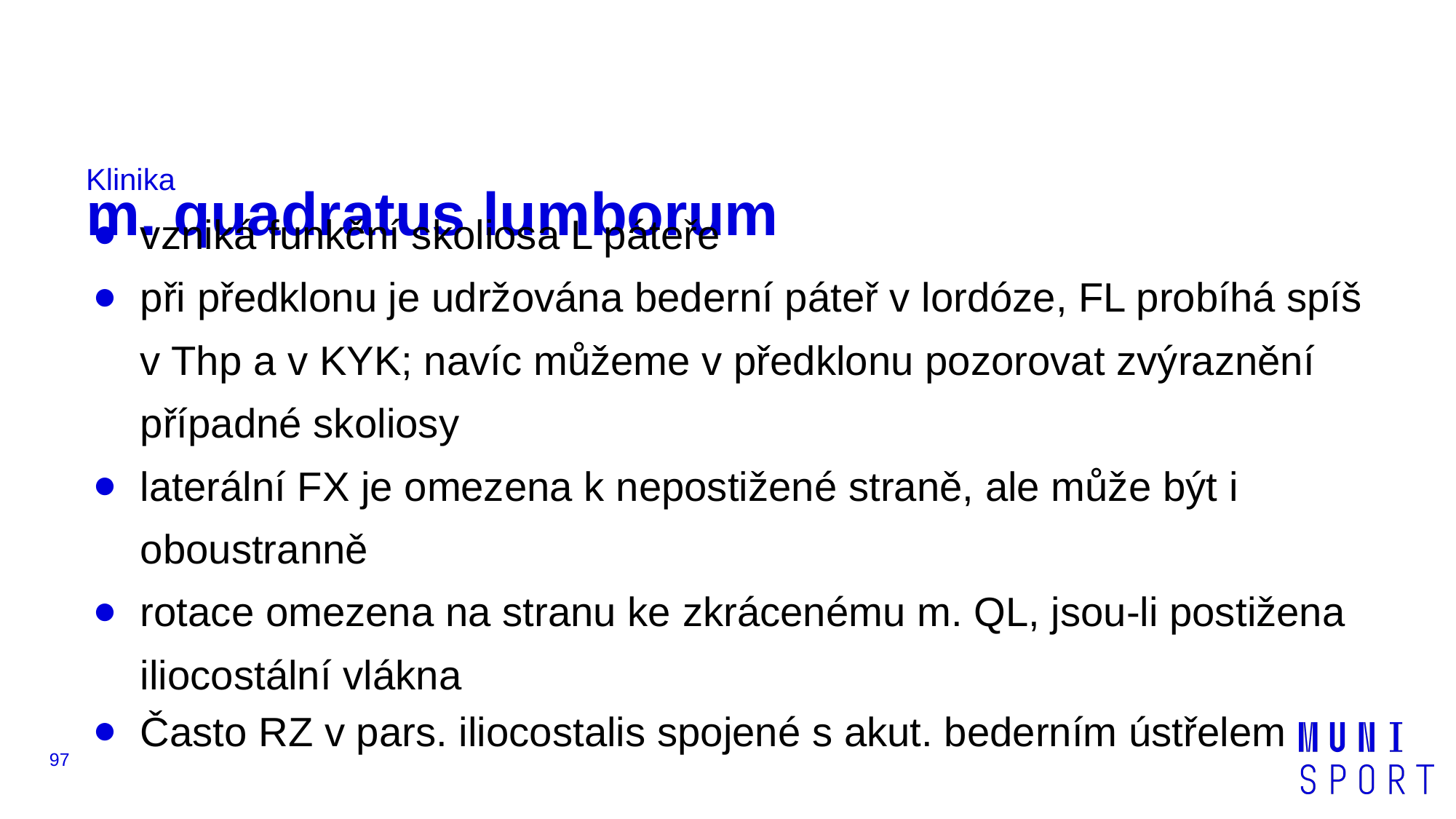

# m. quadratus lumborum
Klinika
vzniká funkční skoliosa L páteře
při předklonu je udržována bederní páteř v lordóze, FL probíhá spíš v Thp a v KYK; navíc můžeme v předklonu pozorovat zvýraznění případné skoliosy
laterální FX je omezena k nepostižené straně, ale může být i oboustranně
rotace omezena na stranu ke zkrácenému m. QL, jsou-li postižena iliocostální vlákna
Často RZ v pars. iliocostalis spojené s akut. bederním ústřelem

97